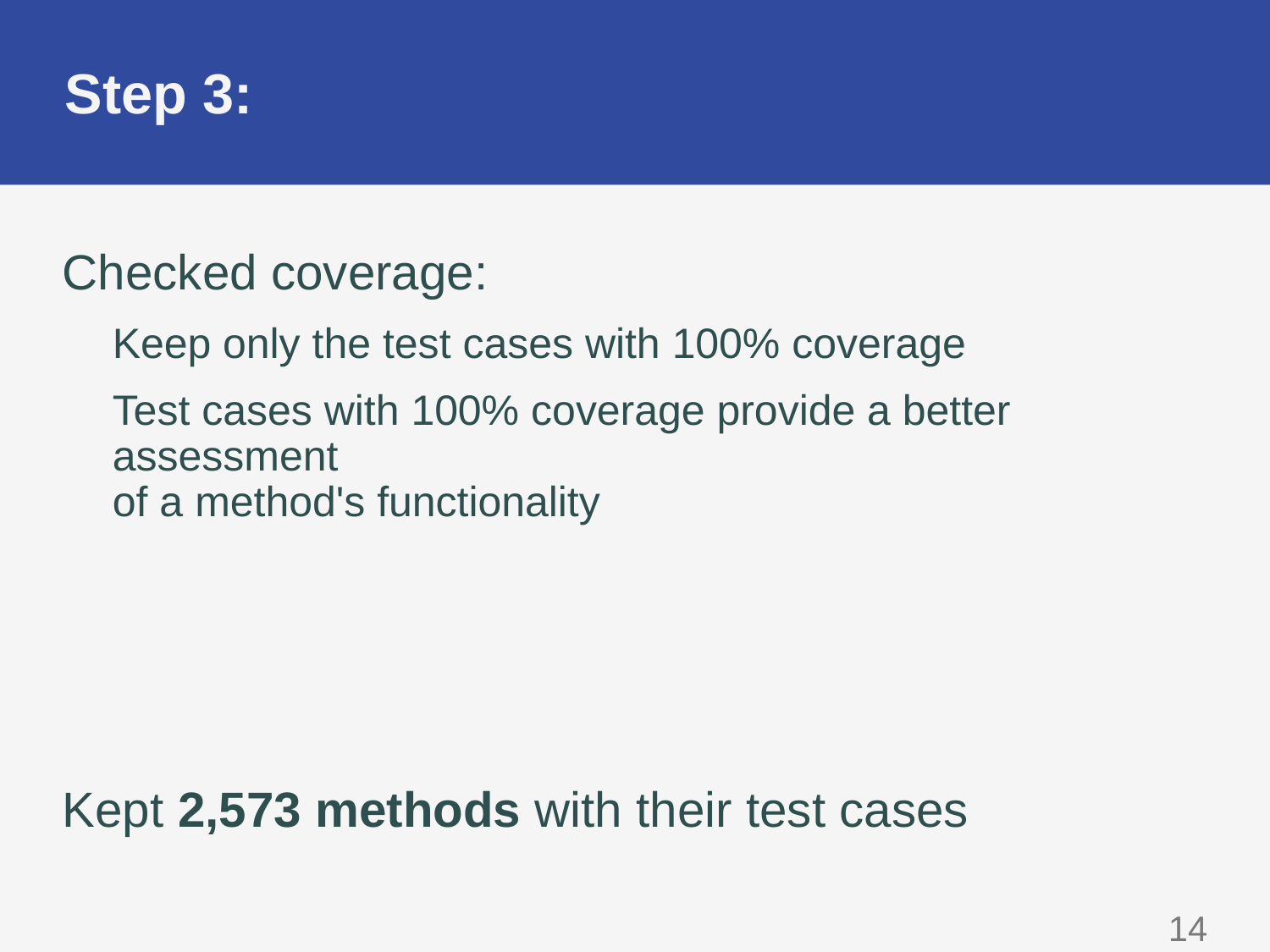

# Step 3:
Checked coverage:
Keep only the test cases with 100% coverage
Test cases with 100% coverage provide a better assessment
of a method's functionality

Kept 2,573 methods with their test cases

14